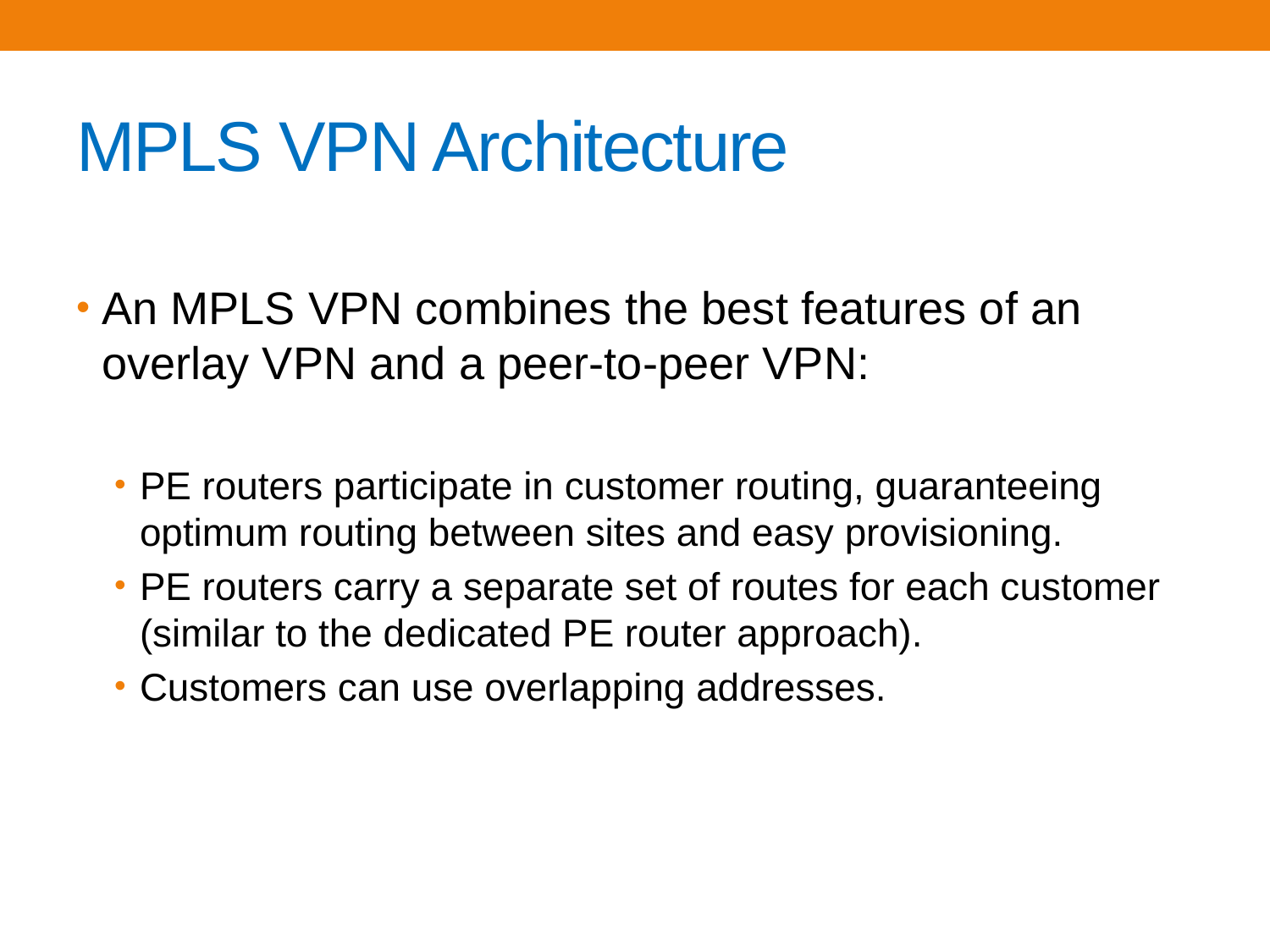

# MPLS VPN Architecture
An MPLS VPN combines the best features of an overlay VPN and a peer-to-peer VPN:

PE routers participate in customer routing, guaranteeing optimum routing between sites and easy provisioning.
PE routers carry a separate set of routes for each customer (similar to the dedicated PE router approach).
Customers can use overlapping addresses.